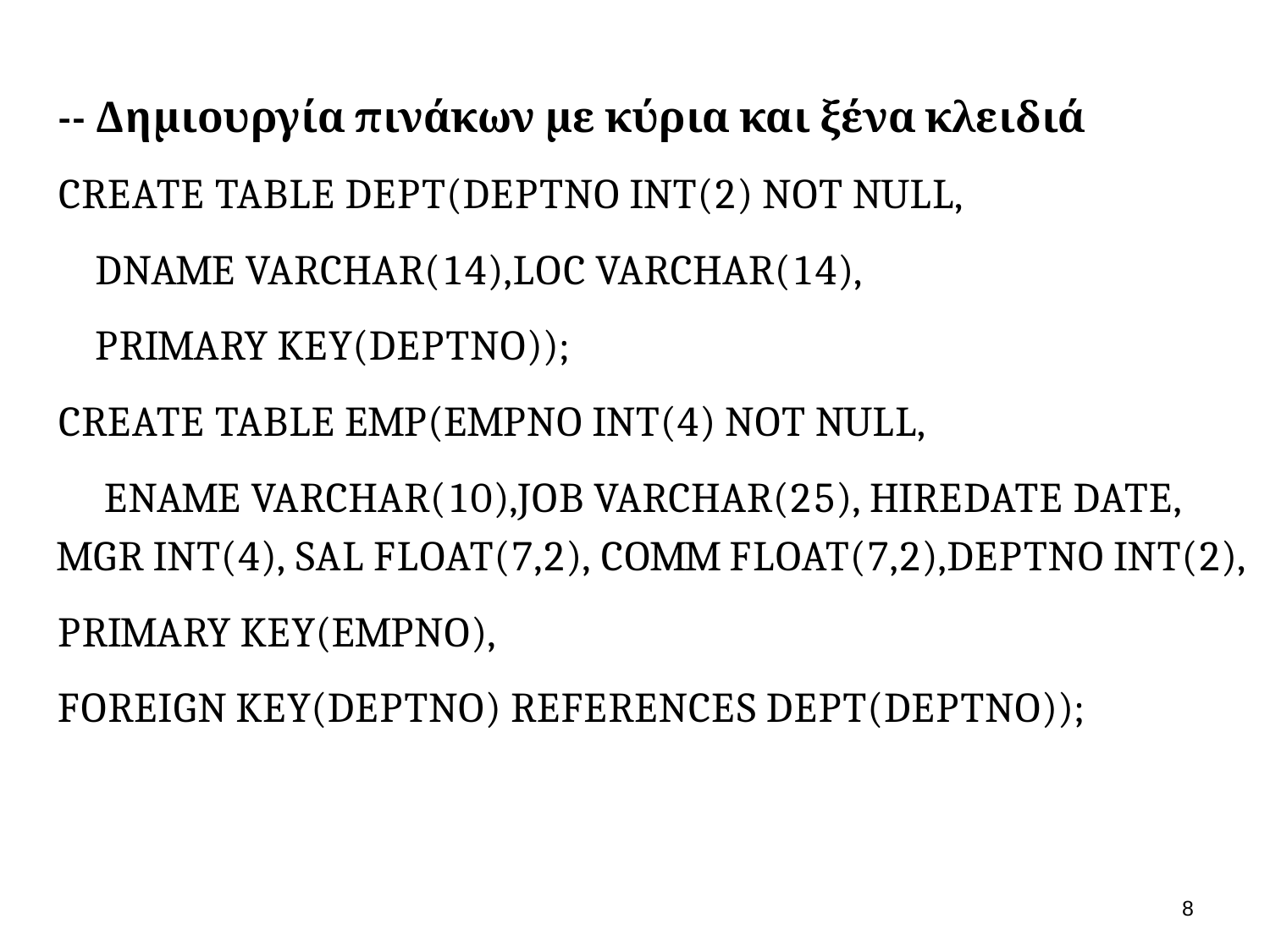

-- Δημιουργία πινάκων με κύρια και ξένα κλειδιά
CREATE TABLE DEPT(DEPTNO INT(2) NOT NULL,
    DNAME VARCHAR(14),LOC VARCHAR(14),
    PRIMARY KEY(DEPTNO));
CREATE TABLE EMP(EMPNO INT(4) NOT NULL,
     ENAME VARCHAR(10),JOB VARCHAR(25), HIREDATE DATE, MGR INT(4), SAL FLOAT(7,2), COMM FLOAT(7,2),DEPTNO INT(2),
PRIMARY KEY(EMPNO),
FOREIGN KEY(DEPTNO) REFERENCES DEPT(DEPTNO));

8